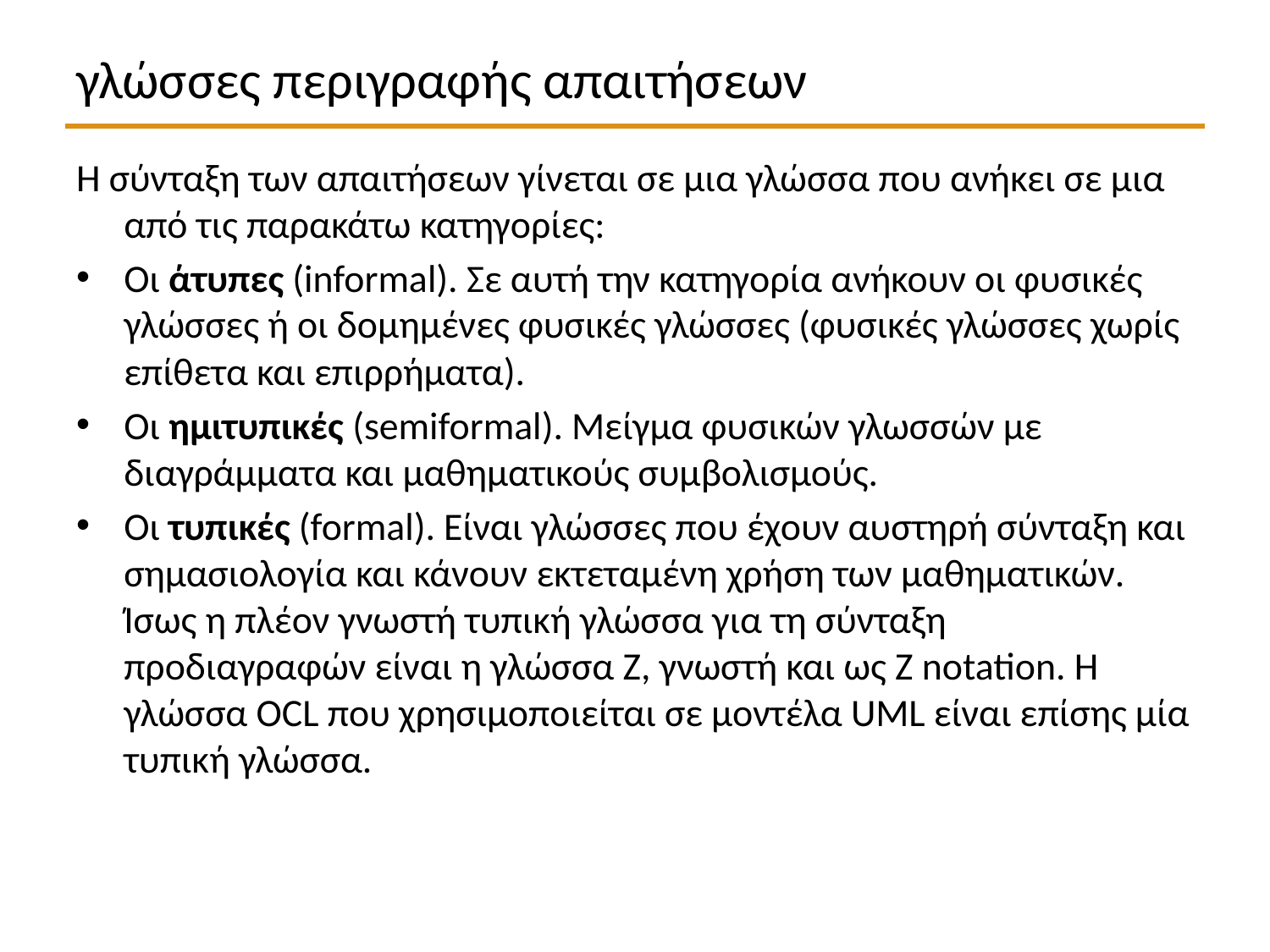

# γλώσσες περιγραφής απαιτήσεων
Η σύνταξη των απαιτήσεων γίνεται σε μια γλώσσα που ανήκει σε μια από τις παρακάτω κατηγορίες:
Οι άτυπες (informal). Σε αυτή την κατηγορία ανήκουν οι φυσικές γλώσσες ή οι δομημένες φυσικές γλώσσες (φυσικές γλώσσες χωρίς επίθετα και επιρρήματα).
Οι ημιτυπικές (semiformal). Μείγμα φυσικών γλωσσών με διαγράμματα και μαθηματικούς συμβολισμούς.
Οι τυπικές (formal). Είναι γλώσσες που έχουν αυστηρή σύνταξη και σημασιολογία και κάνουν εκτεταμένη χρήση των μαθηματικών. Ίσως η πλέον γνωστή τυπική γλώσσα για τη σύνταξη προδιαγραφών είναι η γλώσσα Ζ, γνωστή και ως Z notation. Η γλώσσα OCL που χρησιμοποιείται σε μοντέλα UML είναι επίσης μία τυπική γλώσσα.